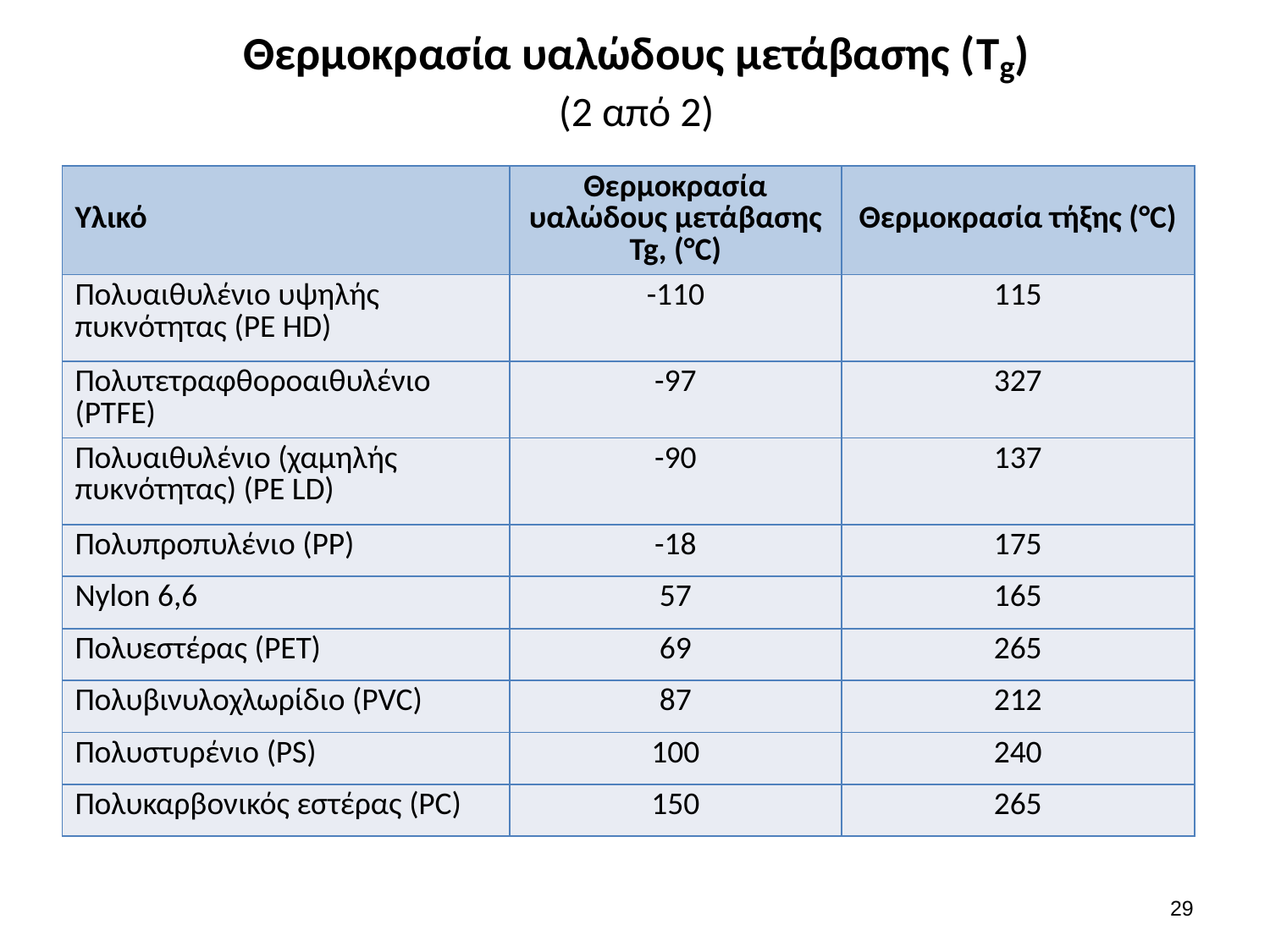

# Θερμοκρασία υαλώδους μετάβασης (Tg) (2 από 2)
| Υλικό | Θερμοκρασία υαλώδους μετάβασης Tg, (°C) | Θερμοκρασία τήξης (°C) |
| --- | --- | --- |
| Πολυαιθυλένιο υψηλής πυκνότητας (PE ΗD) | -110 | 115 |
| Πολυτετραφθοροαιθυλένιο (PTFE) | -97 | 327 |
| Πολυαιθυλένιο (χαμηλής πυκνότητας) (PE LD) | -90 | 137 |
| Πολυπροπυλένιο (PP) | -18 | 175 |
| Nylon 6,6 | 57 | 165 |
| Πολυεστέρας (PET) | 69 | 265 |
| Πολυβινυλοχλωρίδιο (PVC) | 87 | 212 |
| Πολυστυρένιο (PS) | 100 | 240 |
| Πολυκαρβονικός εστέρας (PC) | 150 | 265 |
29